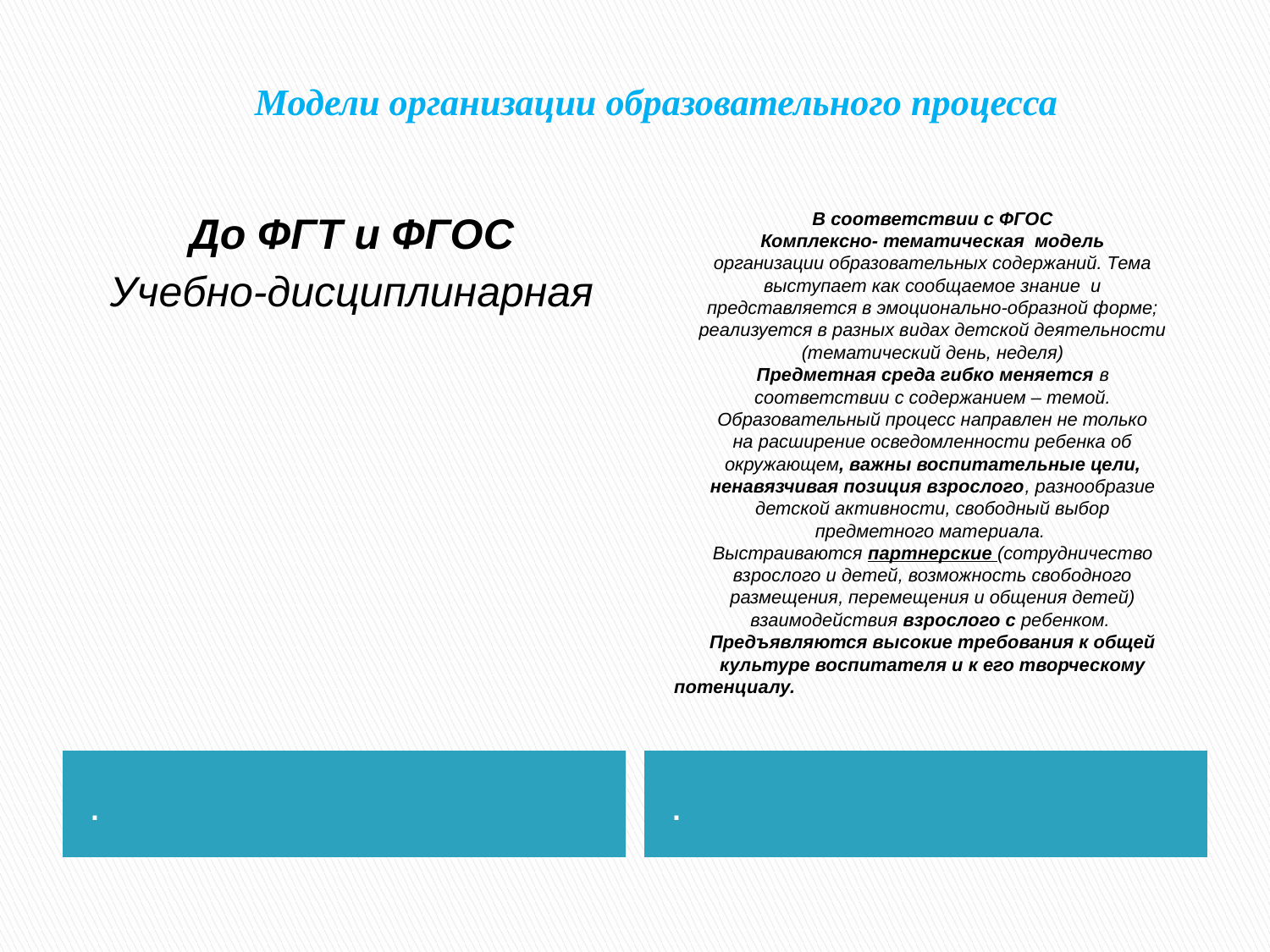

# Модели организации образовательного процесса
До ФГТ и ФГОС
Учебно-дисциплинарная

В соответствии с ФГОС
Комплексно- тематическая  модель
организации образовательных содержаний. Тема
выступает как сообщаемое знание  и
представляется в эмоционально-образной форме;
реализуется в разных видах детской деятельности
(тематический день, неделя)
Предметная среда гибко меняется в
соответствии с содержанием – темой.
Образовательный процесс направлен не только
на расширение осведомленности ребенка об
окружающем, важны воспитательные цели,
ненавязчивая позиция взрослого, разнообразие
детской активности, свободный выбор
предметного материала.
Выстраиваются партнерские (сотрудничество
взрослого и детей, возможность свободного
размещения, перемещения и общения детей)
взаимодействия взрослого с ребенком.
Предъявляются высокие требования к общей
культуре воспитателя и к его творческому
потенциалу.

.
.